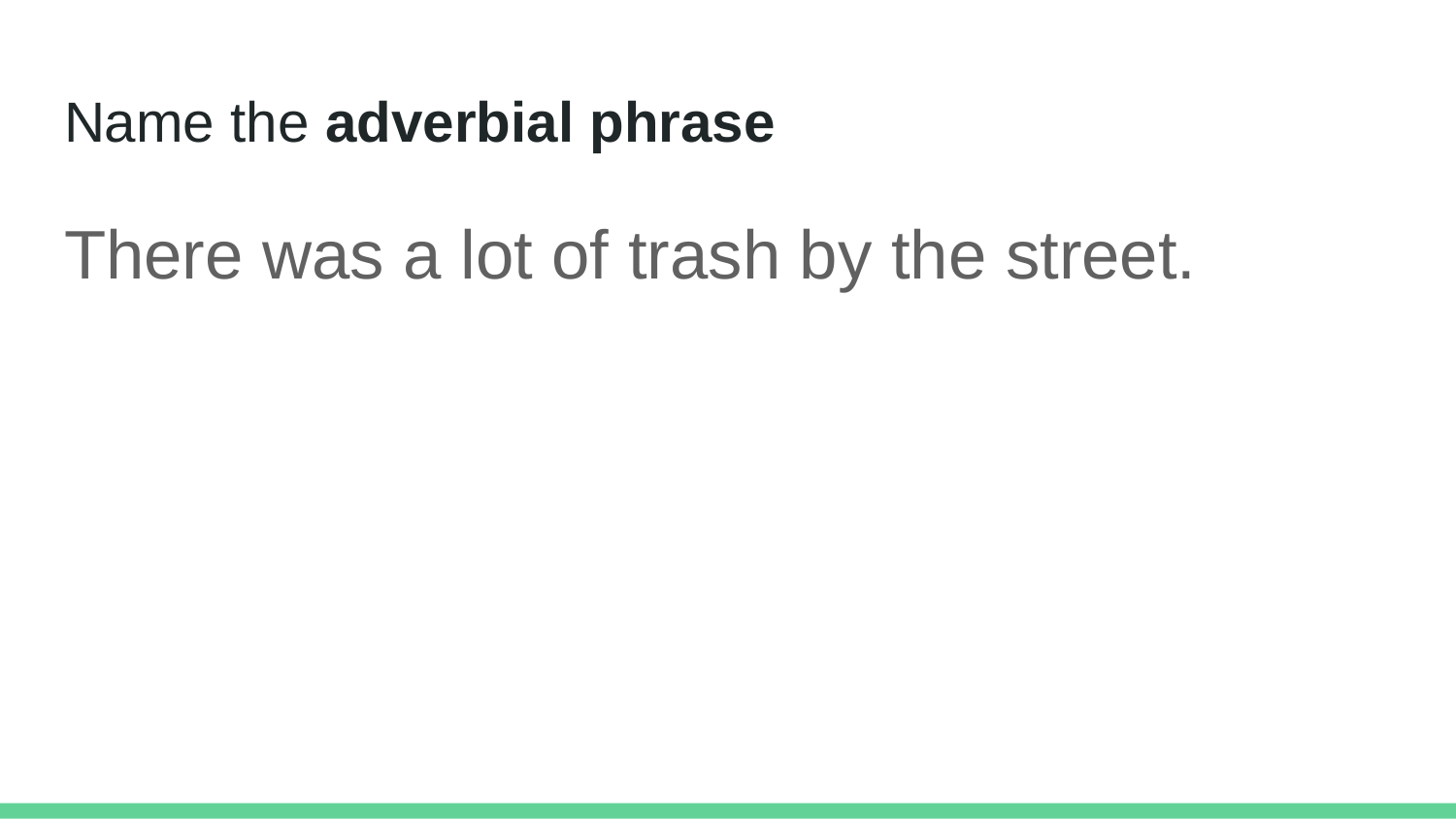

# Name the adverbial phrase
There was a lot of trash by the street.